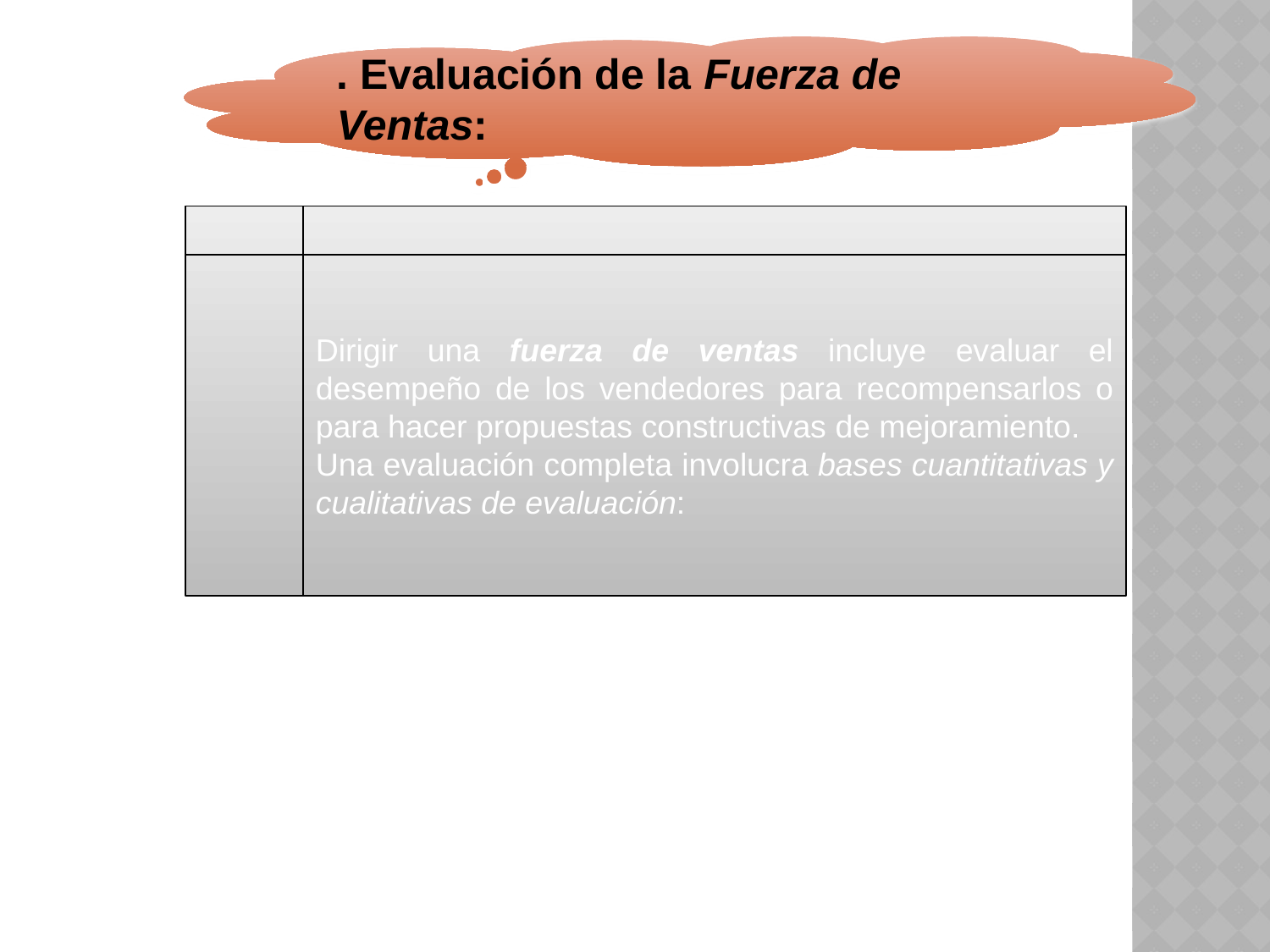

. Evaluación de la Fuerza de Ventas:
Dirigir una fuerza de ventas incluye evaluar el desempeño de los vendedores para recompensarlos o para hacer propuestas constructivas de mejoramiento.
Una evaluación completa involucra bases cuantitativas y cualitativas de evaluación: